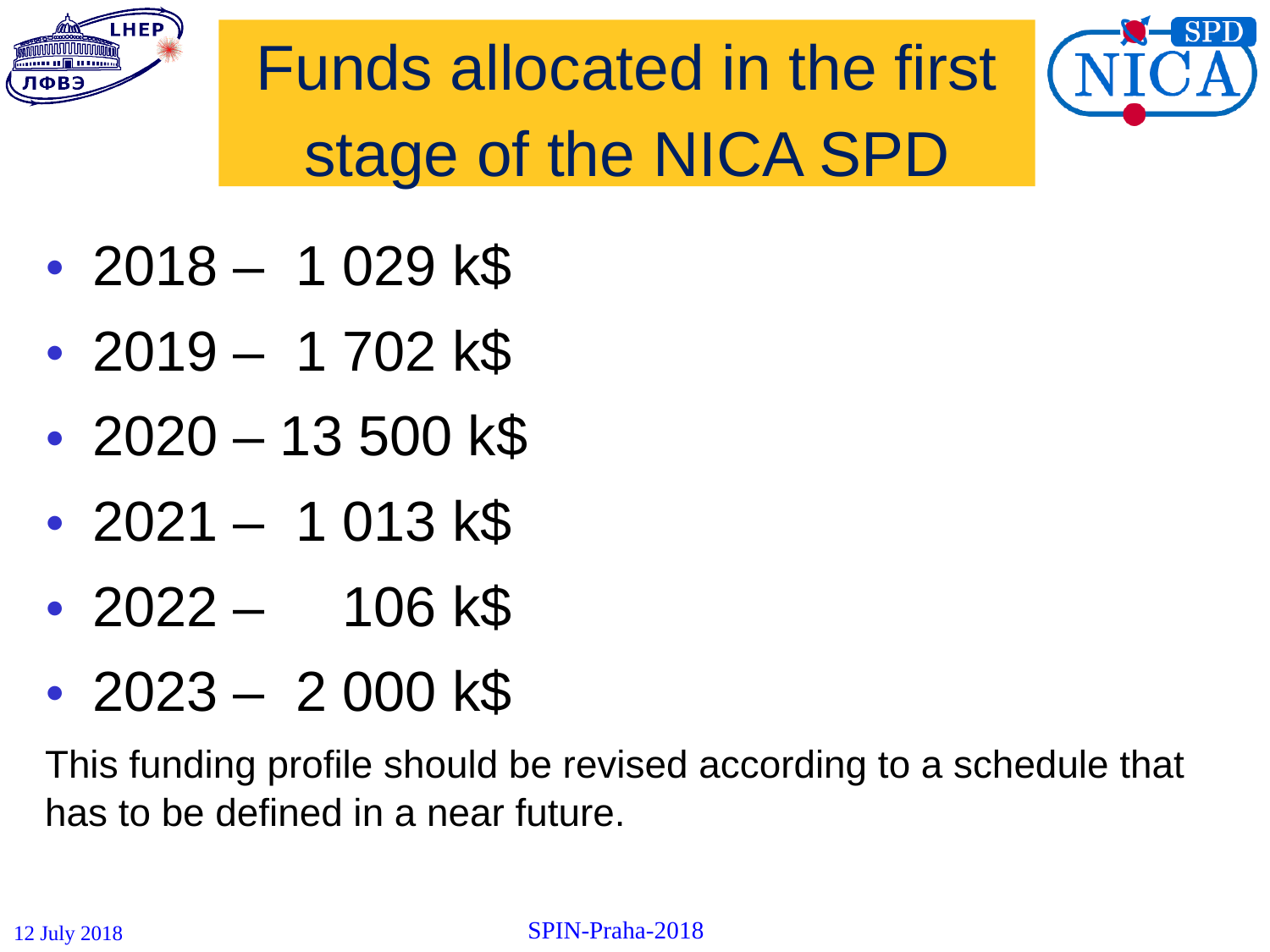

# Funds allocated in the first stage of the NICA SPD
2018 –  1 029 k$
2019 –  1 702 k$
2020 – 13 500 k$
2021 –  1 013 k$
2022 –     106 k$
2023 –  2 000 k$
This funding profile should be revised according to a schedule that has to be defined in a near future.
SPIN-Praha-2018